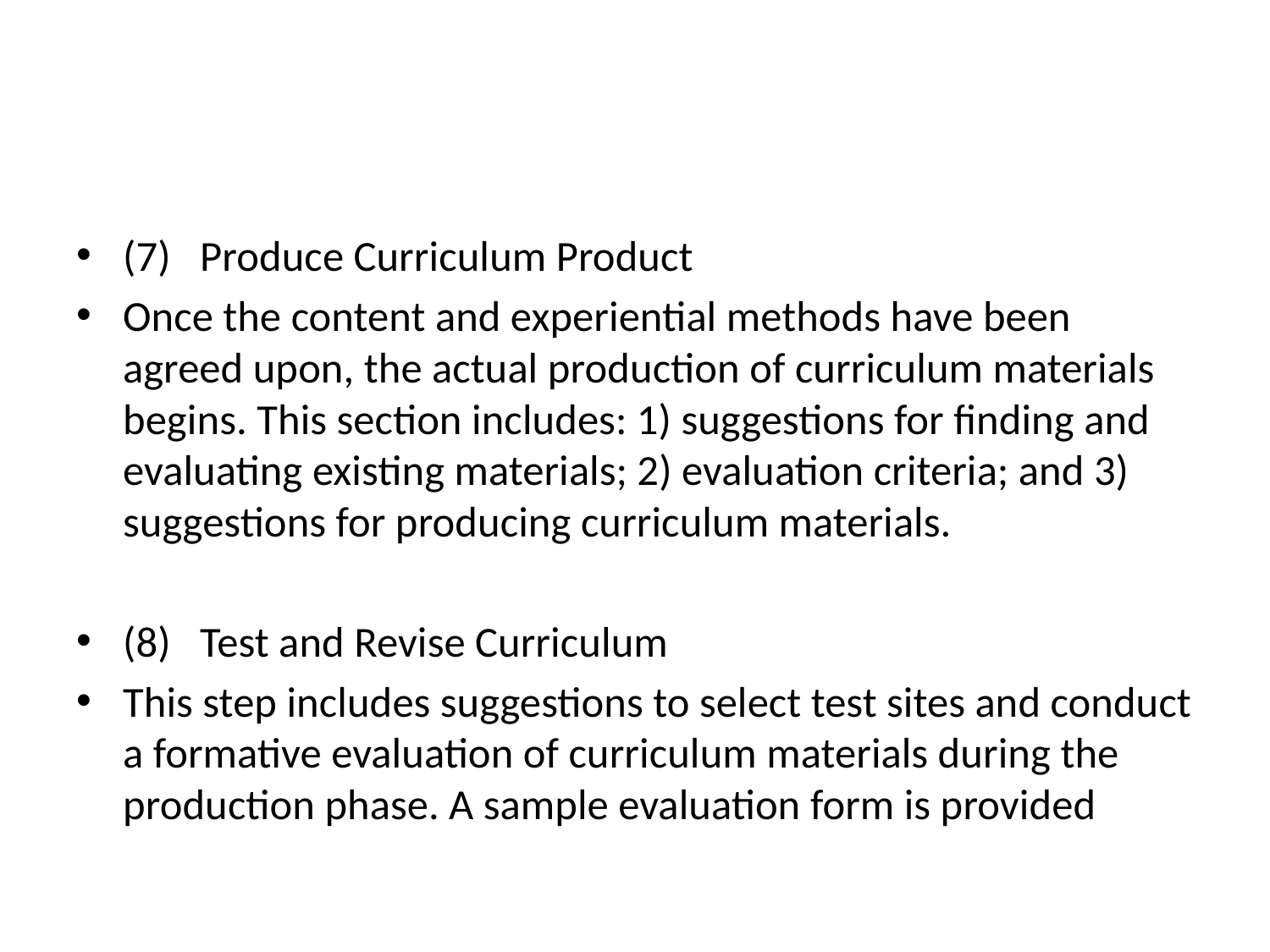

(7)   Produce Curriculum Product
Once the content and experiential methods have been agreed upon, the actual production of curriculum materials begins. This section includes: 1) suggestions for finding and evaluating existing materials; 2) evaluation criteria; and 3) suggestions for producing curriculum materials.

(8)   Test and Revise Curriculum
This step includes suggestions to select test sites and conduct a formative evaluation of curriculum materials during the production phase. A sample evaluation form is provided